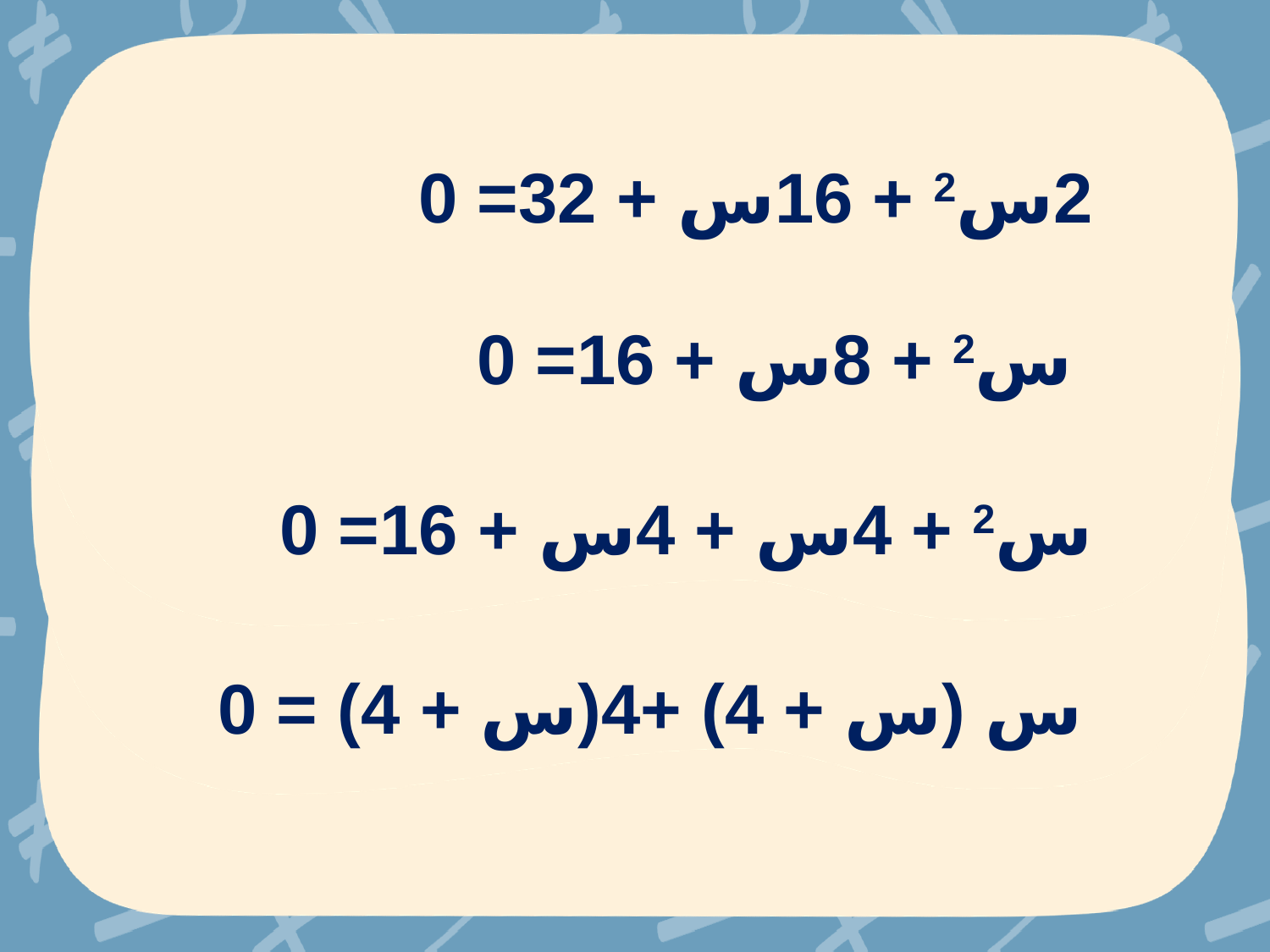

2س2 + 16س + 32= 0
س2 + 8س + 16= 0
س2 + 4س + 4س + 16= 0
س (س + 4) +4(س + 4) = 0